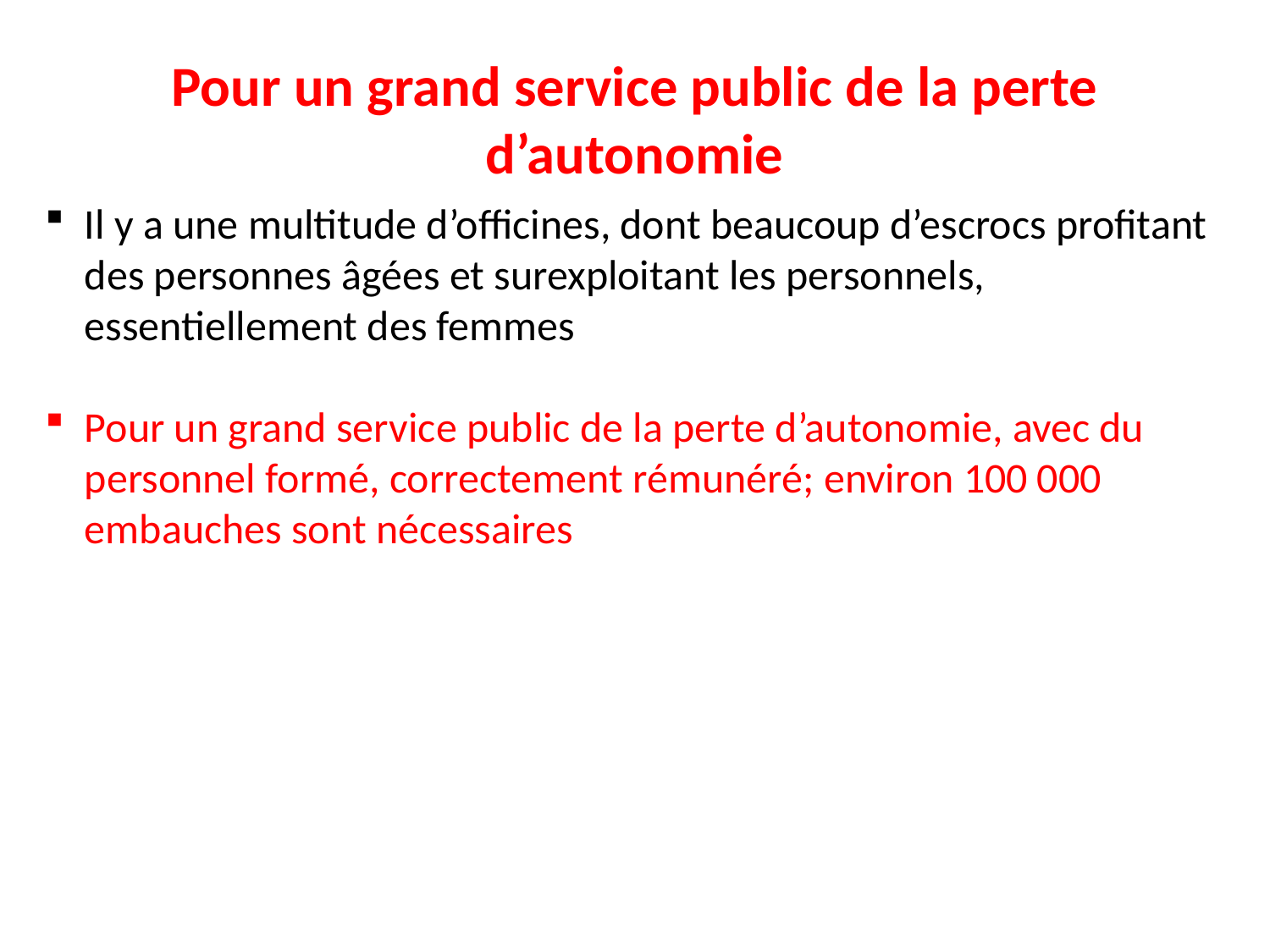

# Pour un grand service public de la perte d’autonomie
Il y a une multitude d’officines, dont beaucoup d’escrocs profitant des personnes âgées et surexploitant les personnels, essentiellement des femmes

Pour un grand service public de la perte d’autonomie, avec du personnel formé, correctement rémunéré; environ 100 000 embauches sont nécessaires